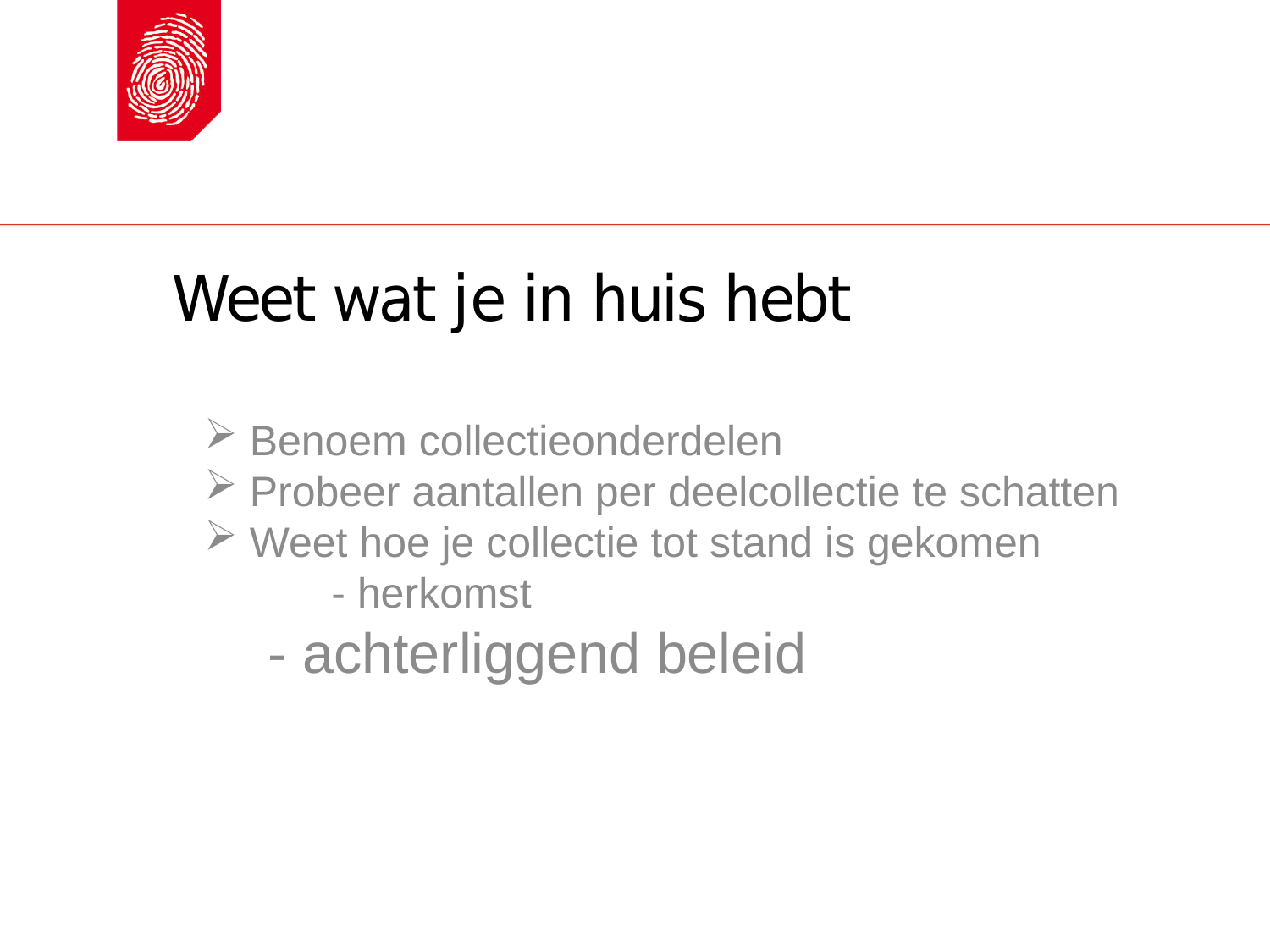

# Weet wat je in huis hebt

 Benoem collectieonderdelen
 Probeer aantallen per deelcollectie te schatten
 Weet hoe je collectie tot stand is gekomen
 	- herkomst
- achterliggend beleid